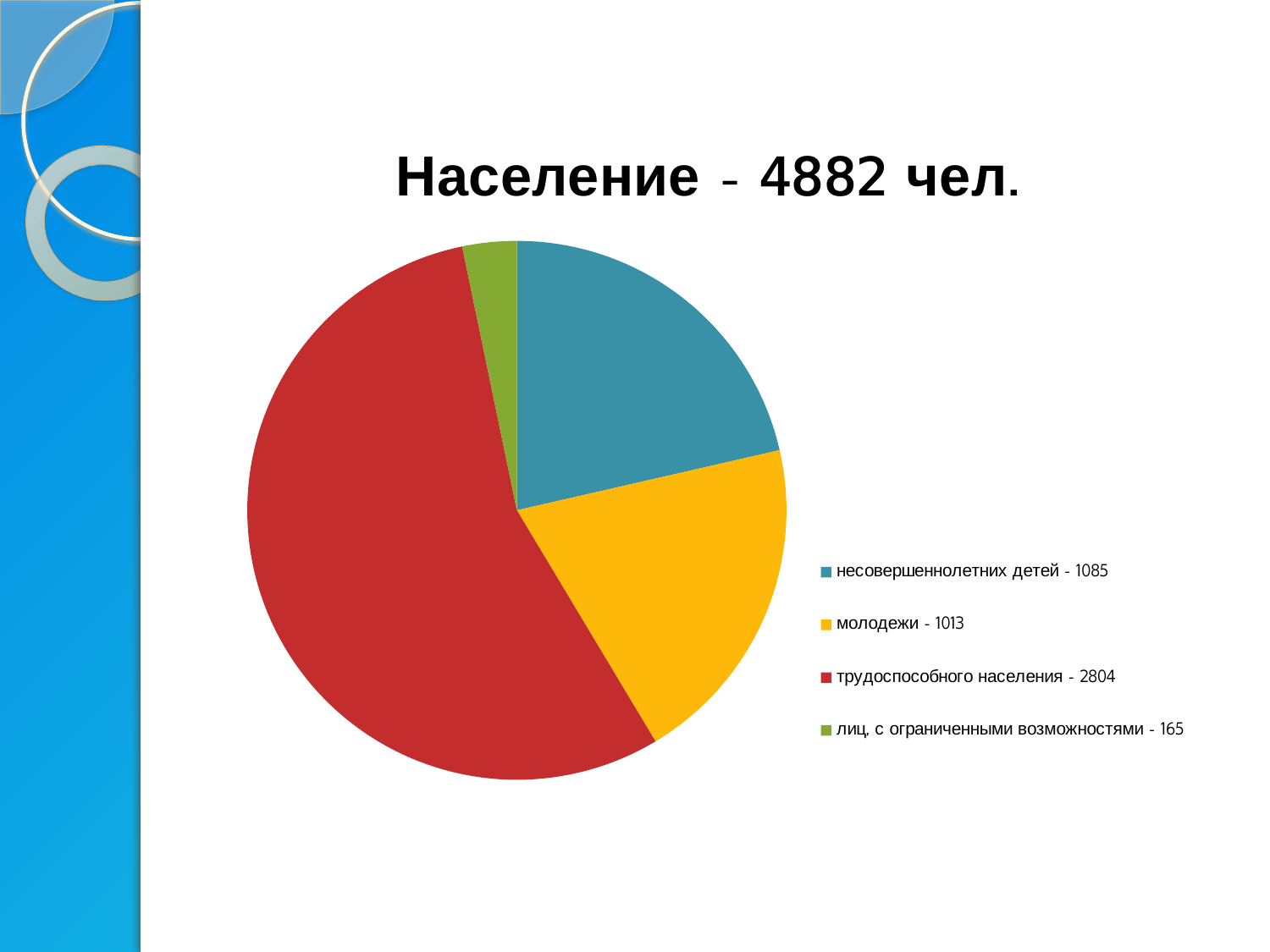

### Chart: Население - 4882 чел.

| Category | Население - 4882 чел. |
|---|---|
| несовершеннолетних детей - 1085 | 1085.0 |
| молодежи - 1013 | 1013.0 |
| трудоспособного населения - 2804 | 2804.0 |
| лиц, с ограниченными возможностями - 165 | 165.0 |